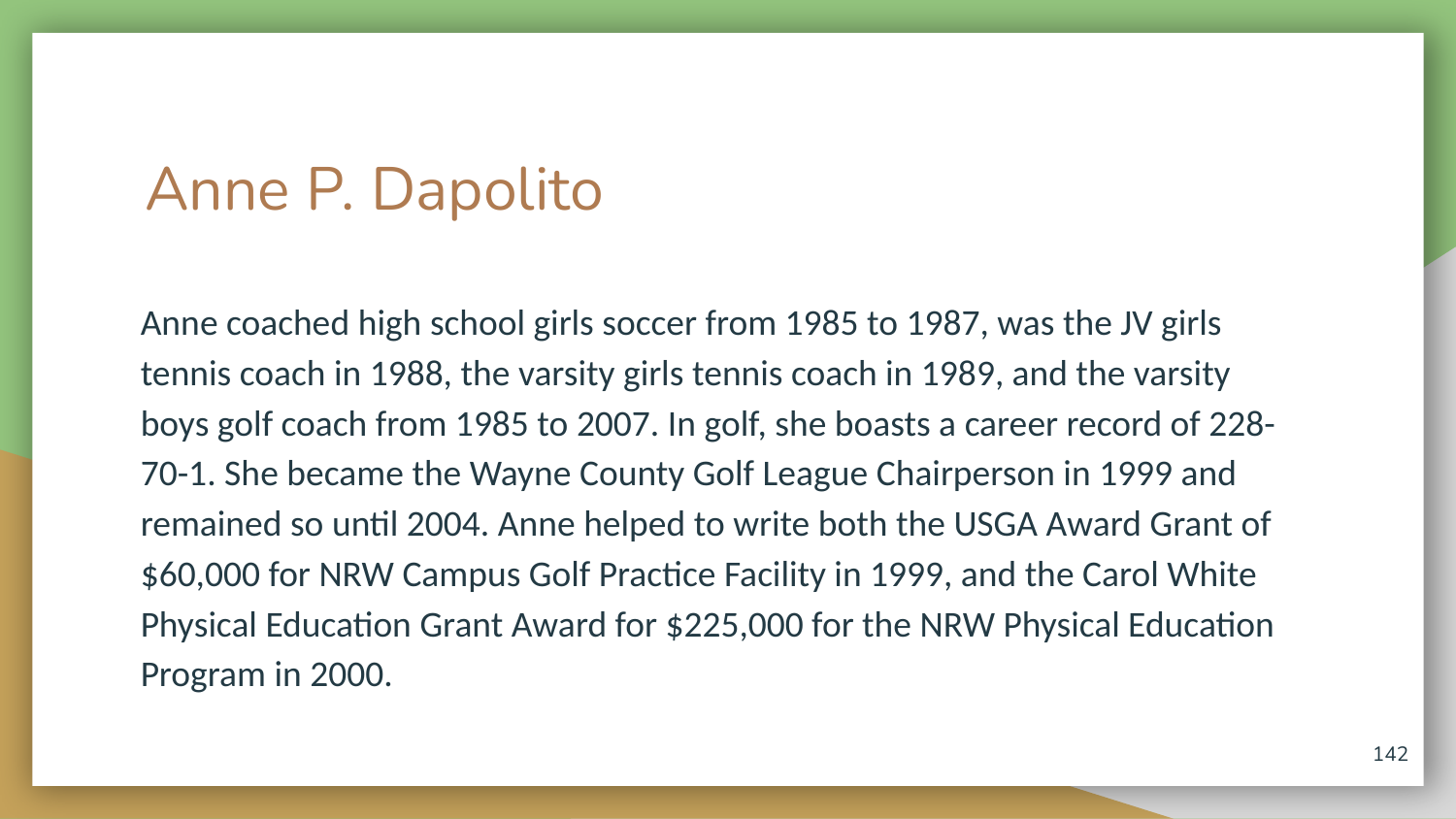

# Anne P. Dapolito
Anne coached high school girls soccer from 1985 to 1987, was the JV girls tennis coach in 1988, the varsity girls tennis coach in 1989, and the varsity boys golf coach from 1985 to 2007. In golf, she boasts a career record of 228-70-1. She became the Wayne County Golf League Chairperson in 1999 and remained so until 2004. Anne helped to write both the USGA Award Grant of $60,000 for NRW Campus Golf Practice Facility in 1999, and the Carol White Physical Education Grant Award for $225,000 for the NRW Physical Education Program in 2000.
142